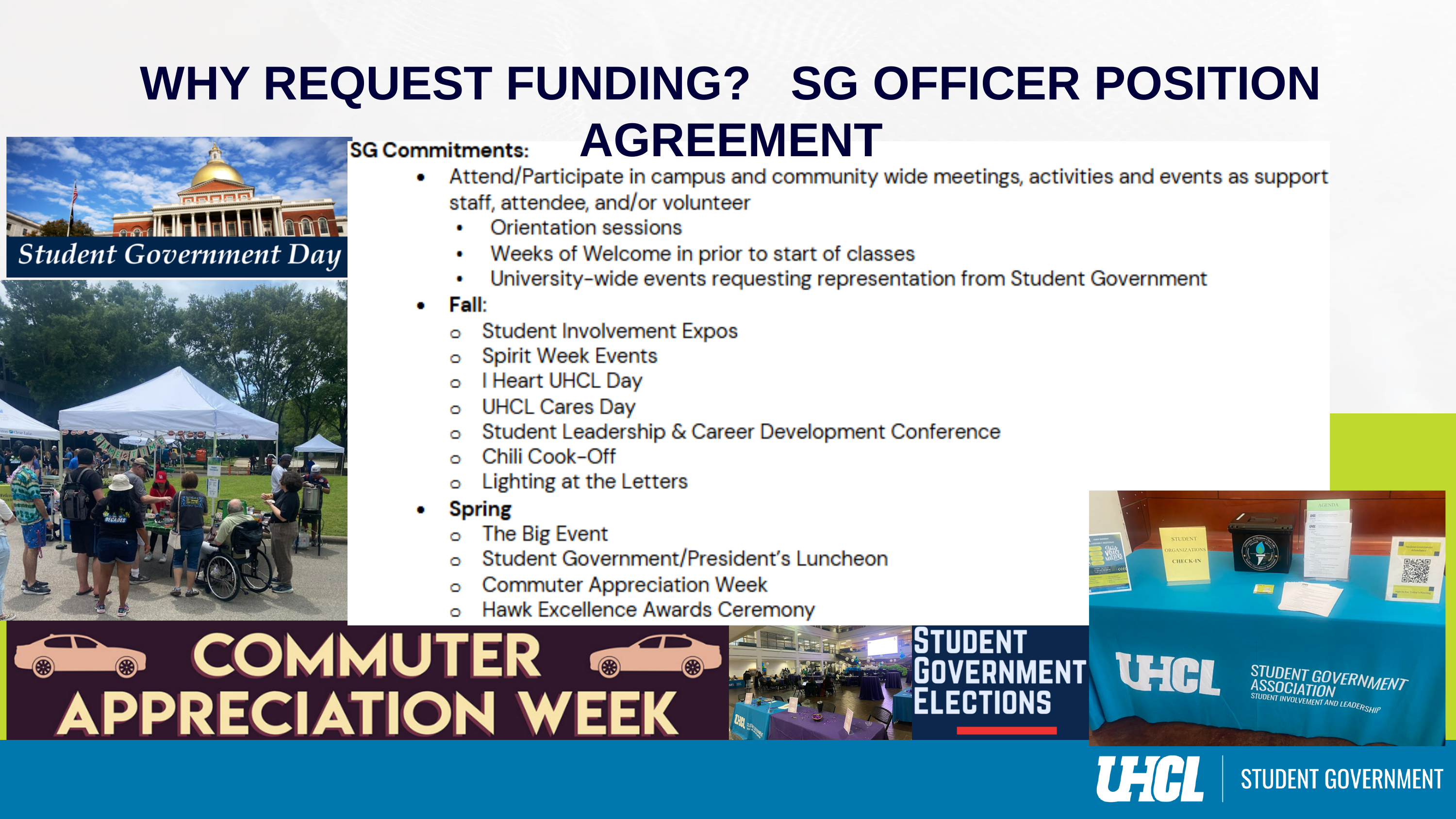

WHY REQUEST FUNDING?   SG OFFICER POSITION AGREEMENT